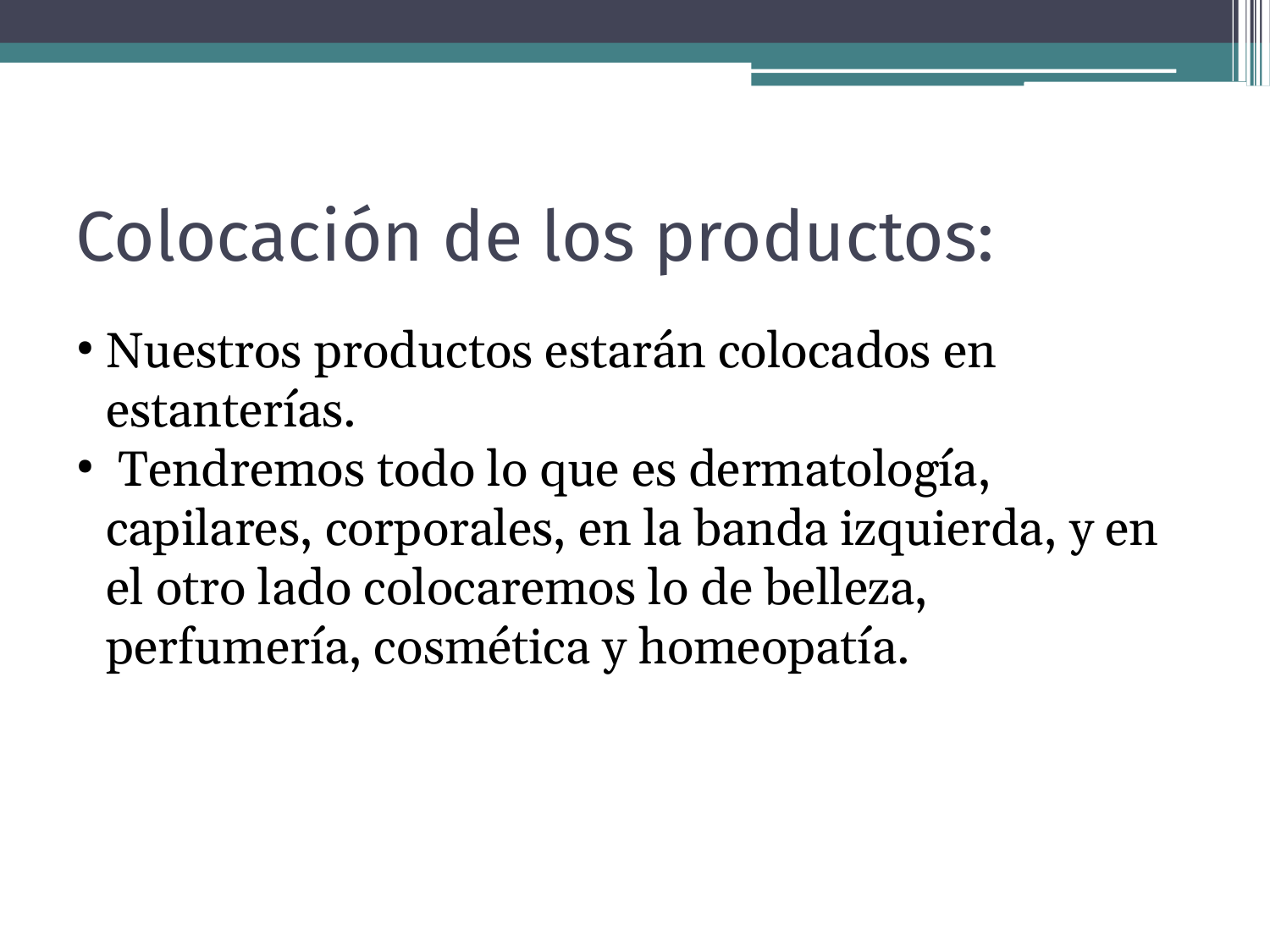

Colocación de los productos:
Nuestros productos estarán colocados en estanterías.
 Tendremos todo lo que es dermatología, capilares, corporales, en la banda izquierda, y en el otro lado colocaremos lo de belleza, perfumería, cosmética y homeopatía.